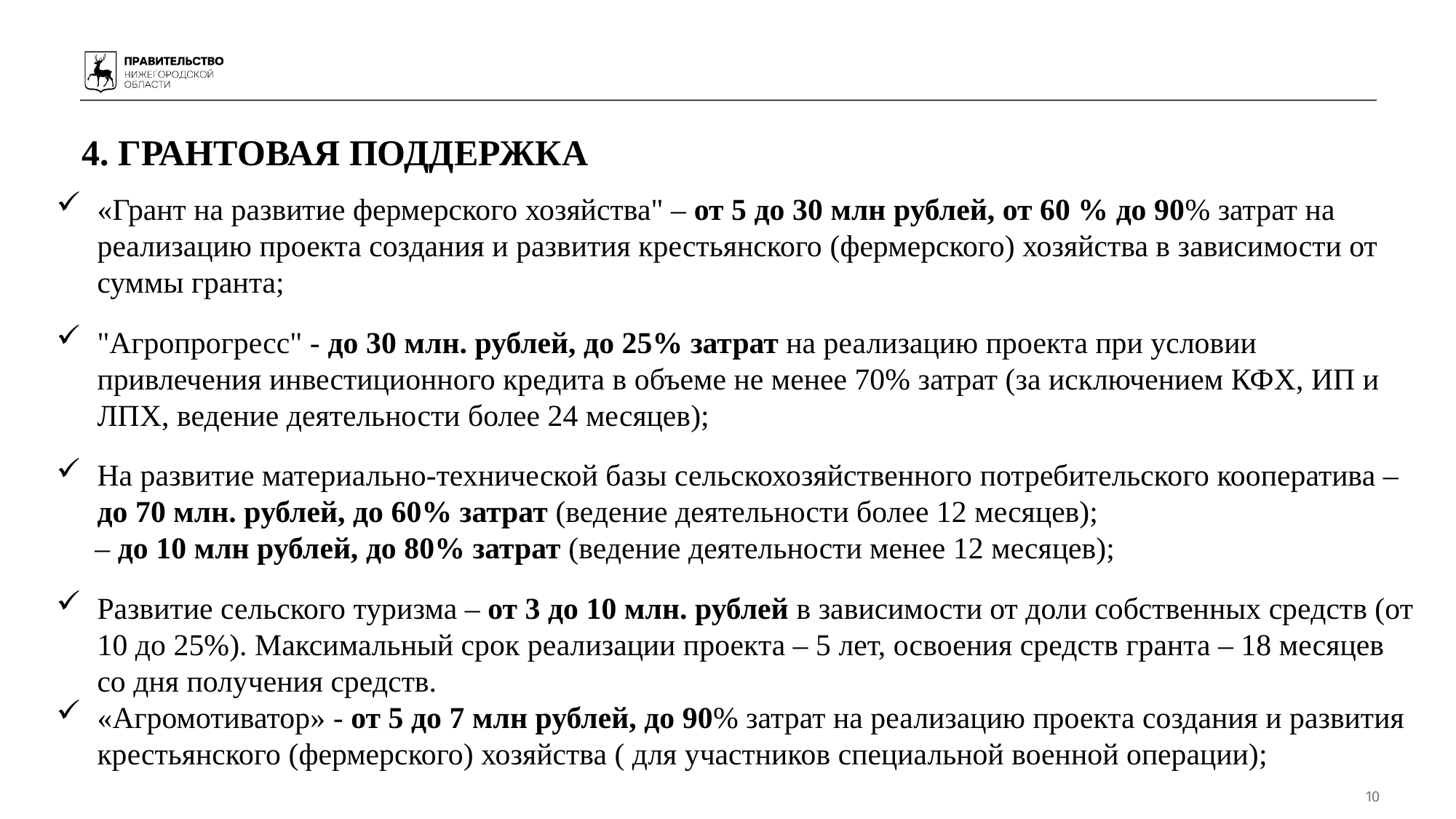

# 4. Грантовая поддержка
«Грант на развитие фермерского хозяйства" – от 5 до 30 млн рублей, от 60 % до 90% затрат на реализацию проекта создания и развития крестьянского (фермерского) хозяйства в зависимости от суммы гранта;

"Агропрогресс" - до 30 млн. рублей, до 25% затрат на реализацию проекта при условии привлечения инвестиционного кредита в объеме не менее 70% затрат (за исключением КФХ, ИП и ЛПХ, ведение деятельности более 24 месяцев);

На развитие материально-технической базы сельскохозяйственного потребительского кооператива – до 70 млн. рублей, до 60% затрат (ведение деятельности более 12 месяцев);
– до 10 млн рублей, до 80% затрат (ведение деятельности менее 12 месяцев);

Развитие сельского туризма – от 3 до 10 млн. рублей в зависимости от доли собственных средств (от 10 до 25%). Максимальный срок реализации проекта – 5 лет, освоения средств гранта – 18 месяцев со дня получения средств.
«Агромотиватор» - от 5 до 7 млн рублей, до 90% затрат на реализацию проекта создания и развития крестьянского (фермерского) хозяйства ( для участников специальной военной операции);

10